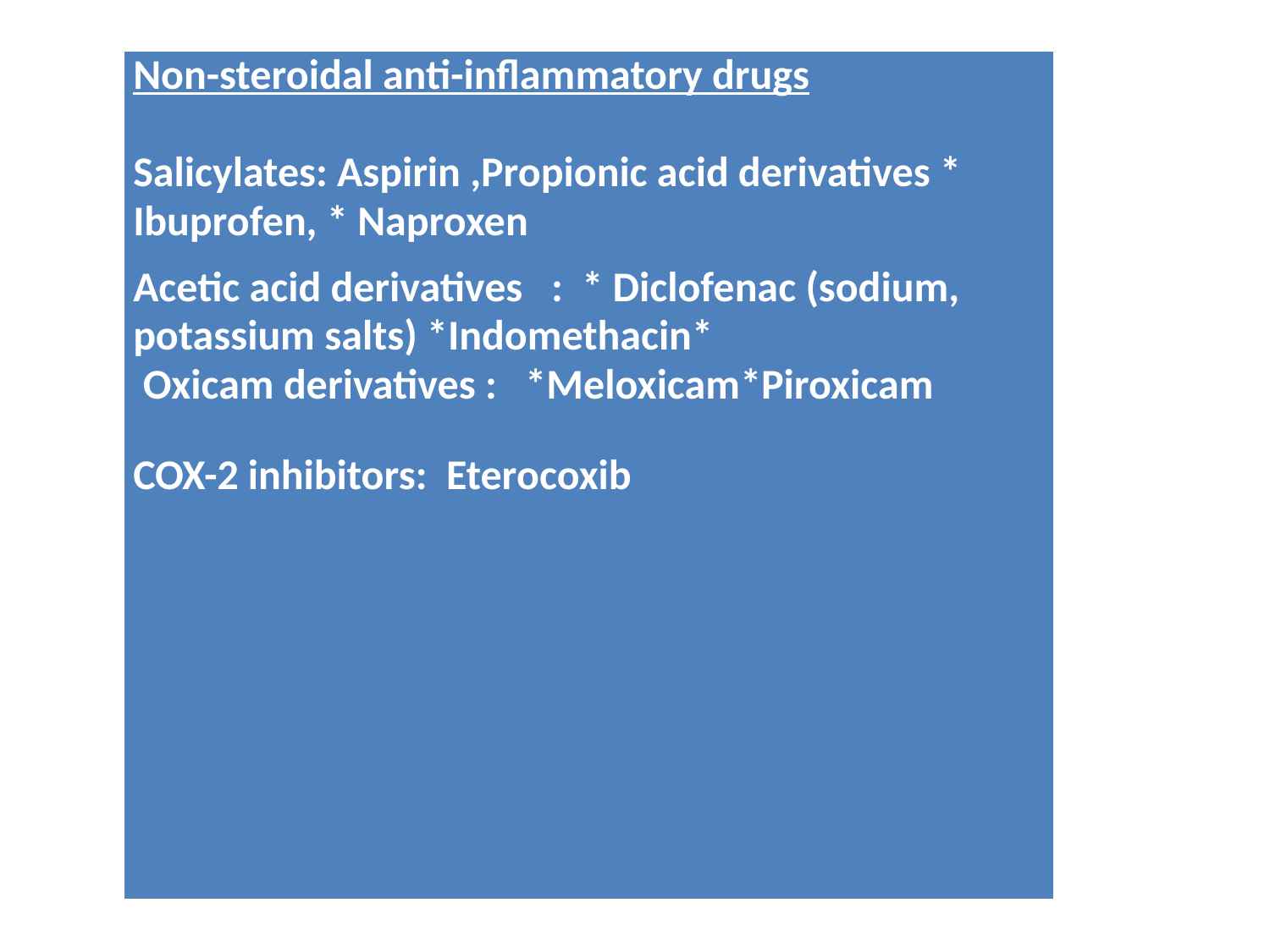

#
| Non-steroidal anti-inflammatory drugs   Salicylates: Aspirin ,Propionic acid derivatives \* Ibuprofen, \* Naproxen Acetic acid derivatives : \* Diclofenac (sodium, potassium salts) \*Indomethacin\* Oxicam derivatives : \*Meloxicam\*Piroxicam COX-2 inhibitors: Eterocoxib |
| --- |